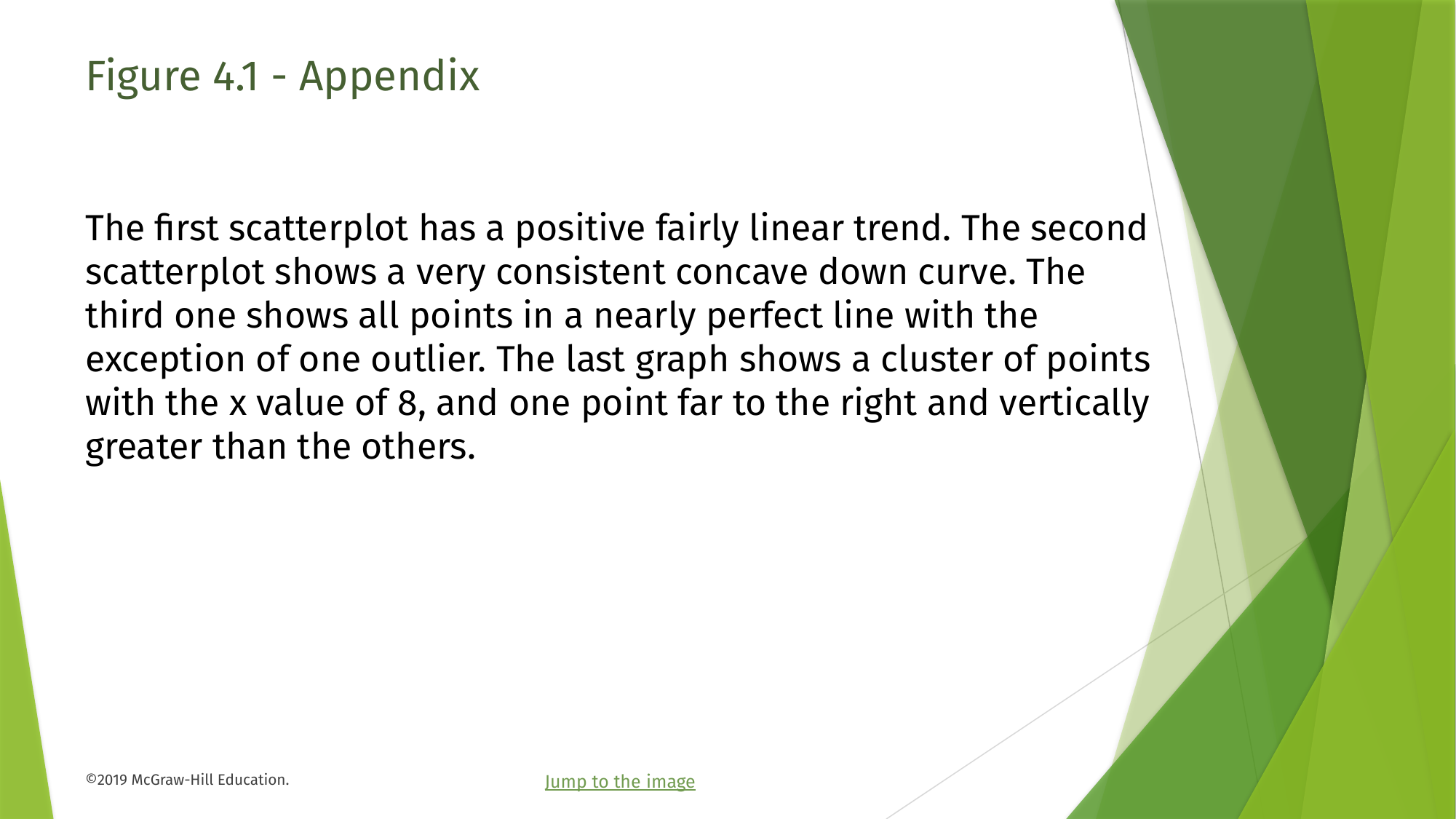

# Figure 4.1 - Appendix
The first scatterplot has a positive fairly linear trend. The second scatterplot shows a very consistent concave down curve. The third one shows all points in a nearly perfect line with the exception of one outlier. The last graph shows a cluster of points with the x value of 8, and one point far to the right and vertically greater than the others.
Jump to the image